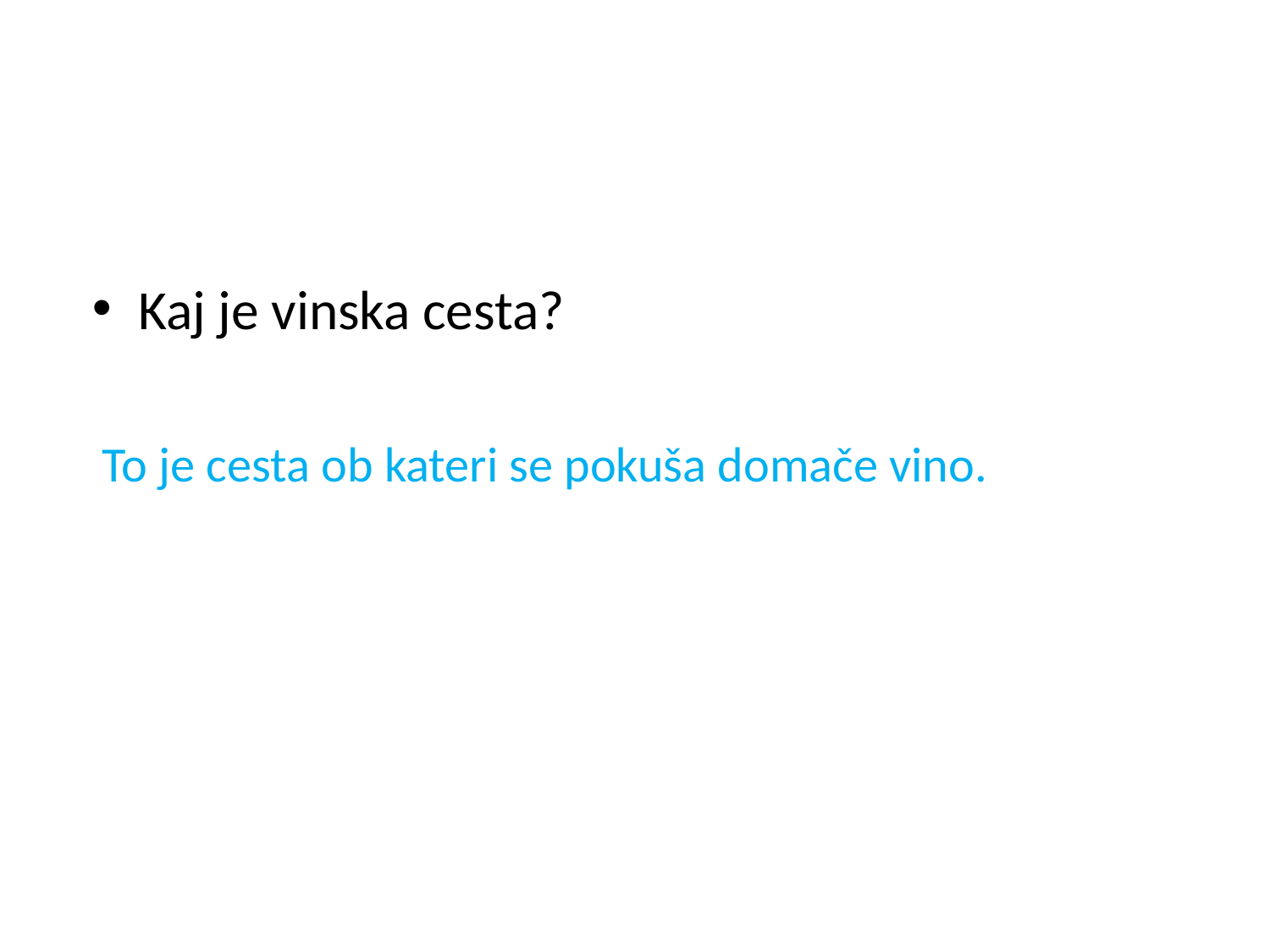

#
Kaj je vinska cesta?

To je cesta ob kateri se pokuša domače vino.